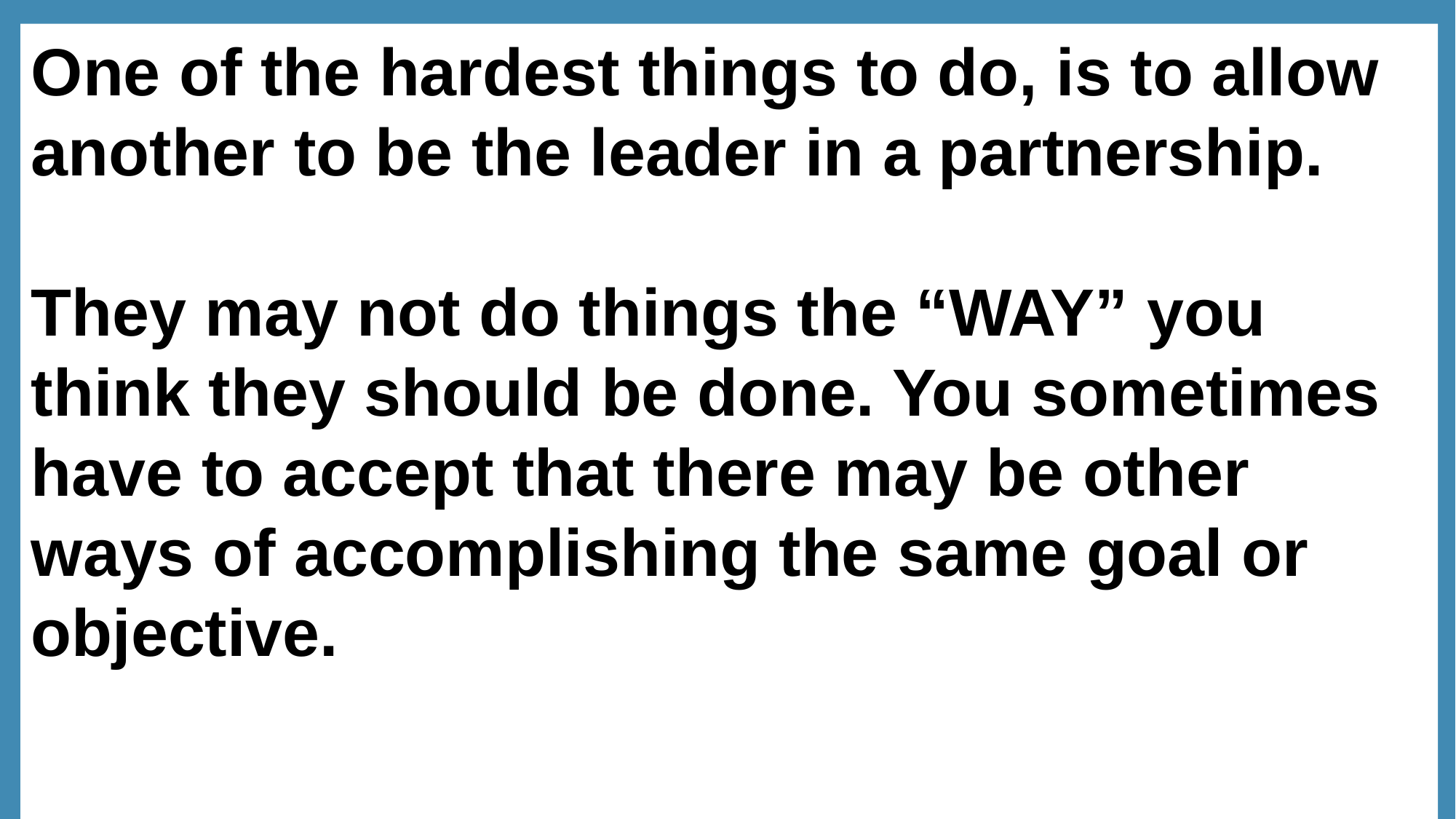

One of the hardest things to do, is to allow another to be the leader in a partnership.

They may not do things the “WAY” you think they should be done. You sometimes have to accept that there may be other ways of accomplishing the same goal or objective.

How to Build Partnerships with Parents, Community Resources and District Programs